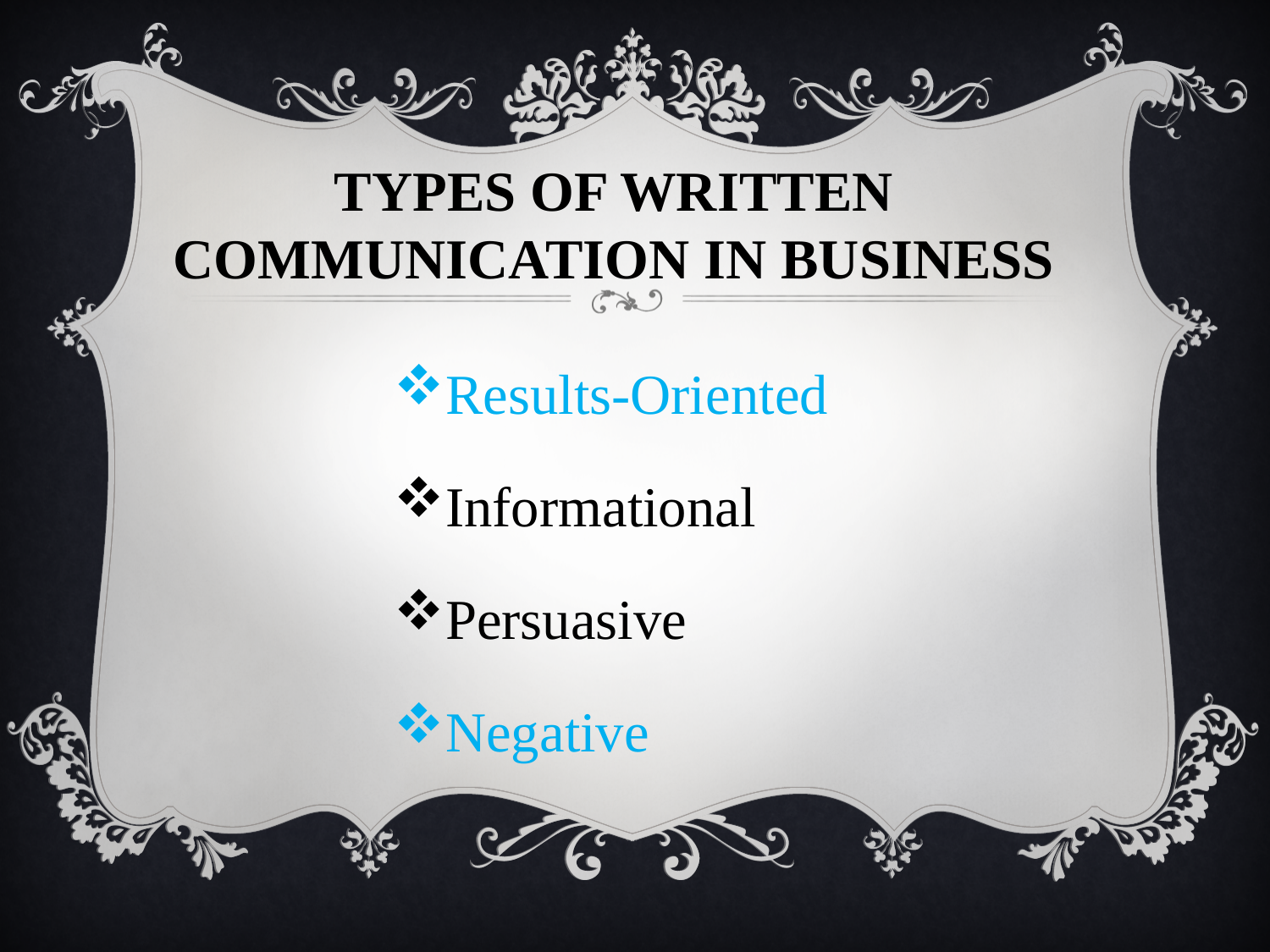

# Types of Written Communication in Business
Results-Oriented
Informational
Persuasive
Negative